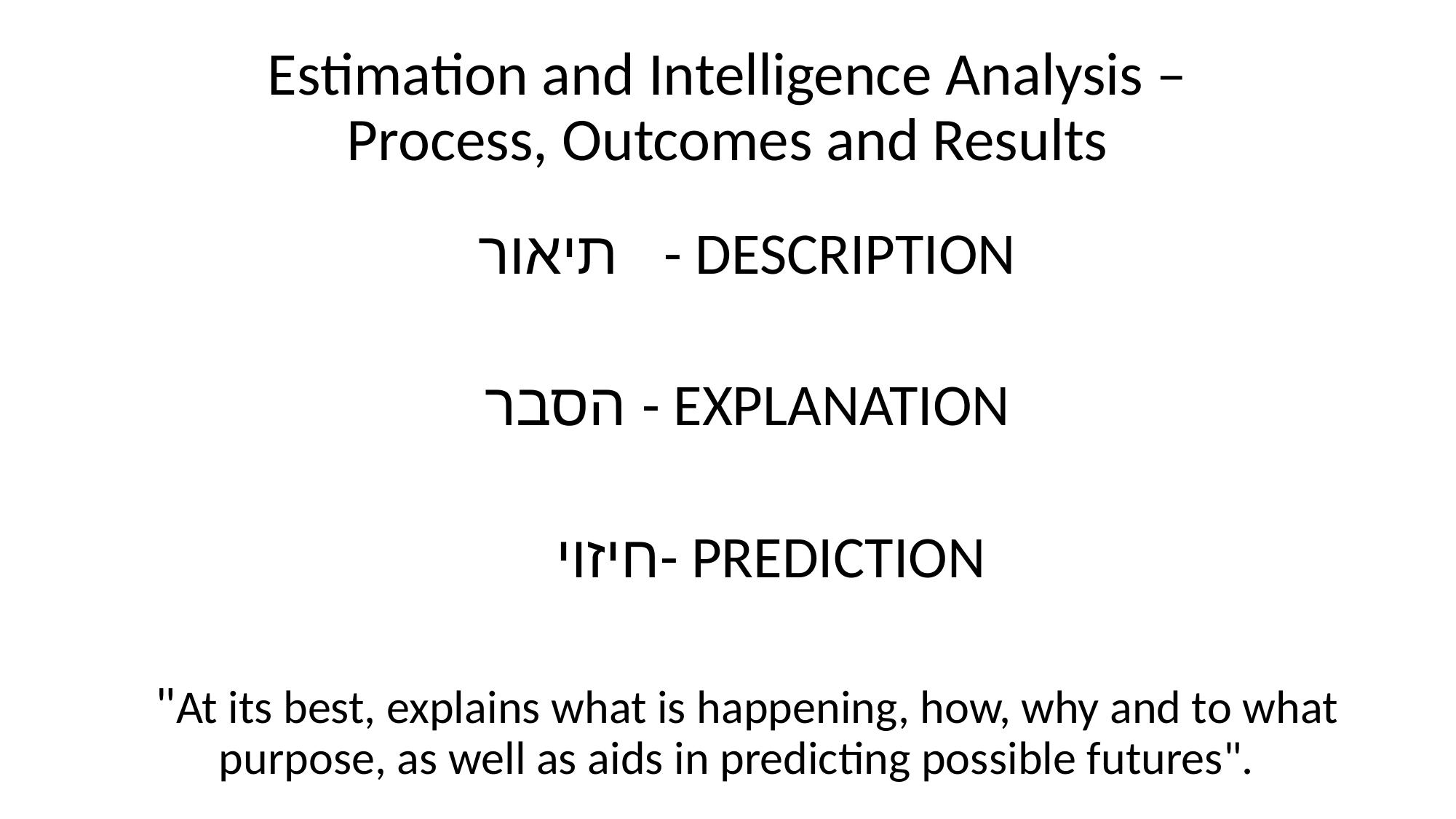

# Estimation and Intelligence Analysis – Process, Outcomes and Results
תיאור   - DESCRIPTION

הסבר - EXPLANATION

    חיזוי- PREDICTION

"At its best, explains what is happening, how, why and to what purpose, as well as aids in predicting possible futures".